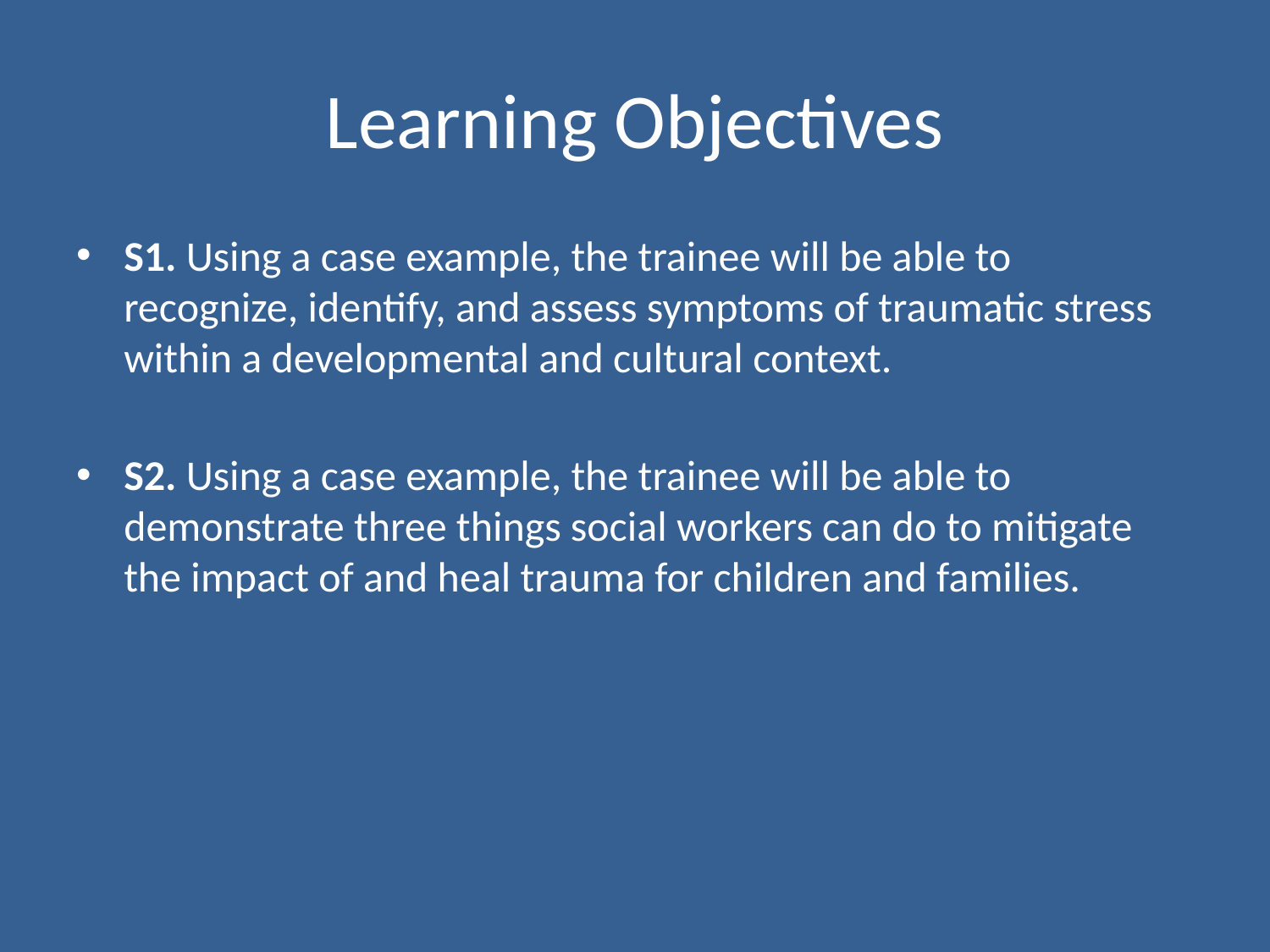

# Learning Objectives
S1. Using a case example, the trainee will be able to recognize, identify, and assess symptoms of traumatic stress within a developmental and cultural context.

S2. Using a case example, the trainee will be able to demonstrate three things social workers can do to mitigate the impact of and heal trauma for children and families.